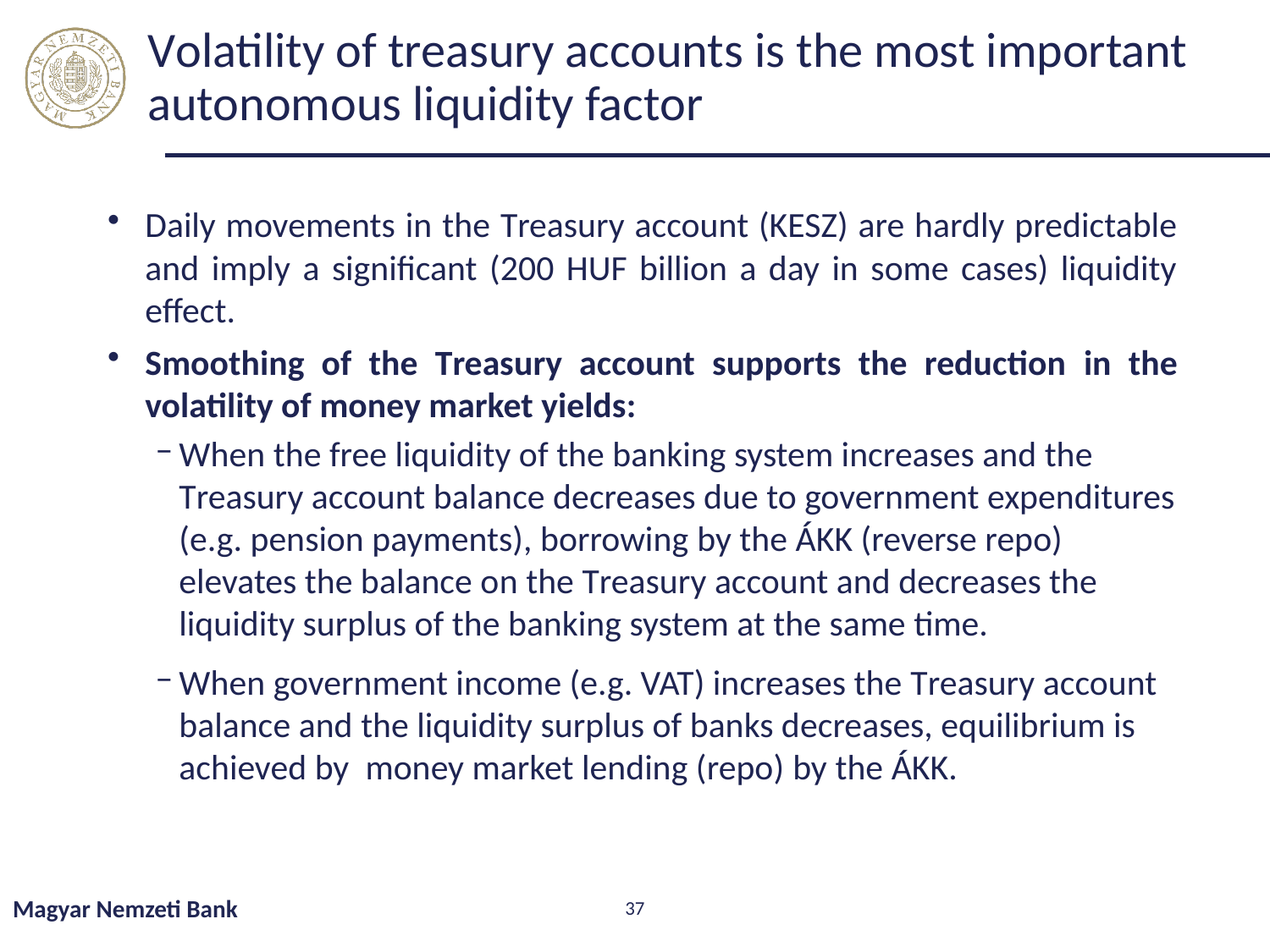

# Volatility of treasury accounts is the most important autonomous liquidity factor
Daily movements in the Treasury account (KESZ) are hardly predictable and imply a significant (200 HUF billion a day in some cases) liquidity effect.
Smoothing of the Treasury account supports the reduction in the volatility of money market yields:
When the free liquidity of the banking system increases and the Treasury account balance decreases due to government expenditures (e.g. pension payments), borrowing by the ÁKK (reverse repo) elevates the balance on the Treasury account and decreases the liquidity surplus of the banking system at the same time.
When government income (e.g. VAT) increases the Treasury account balance and the liquidity surplus of banks decreases, equilibrium is achieved by  money market lending (repo) by the ÁKK.

Magyar Nemzeti Bank
37